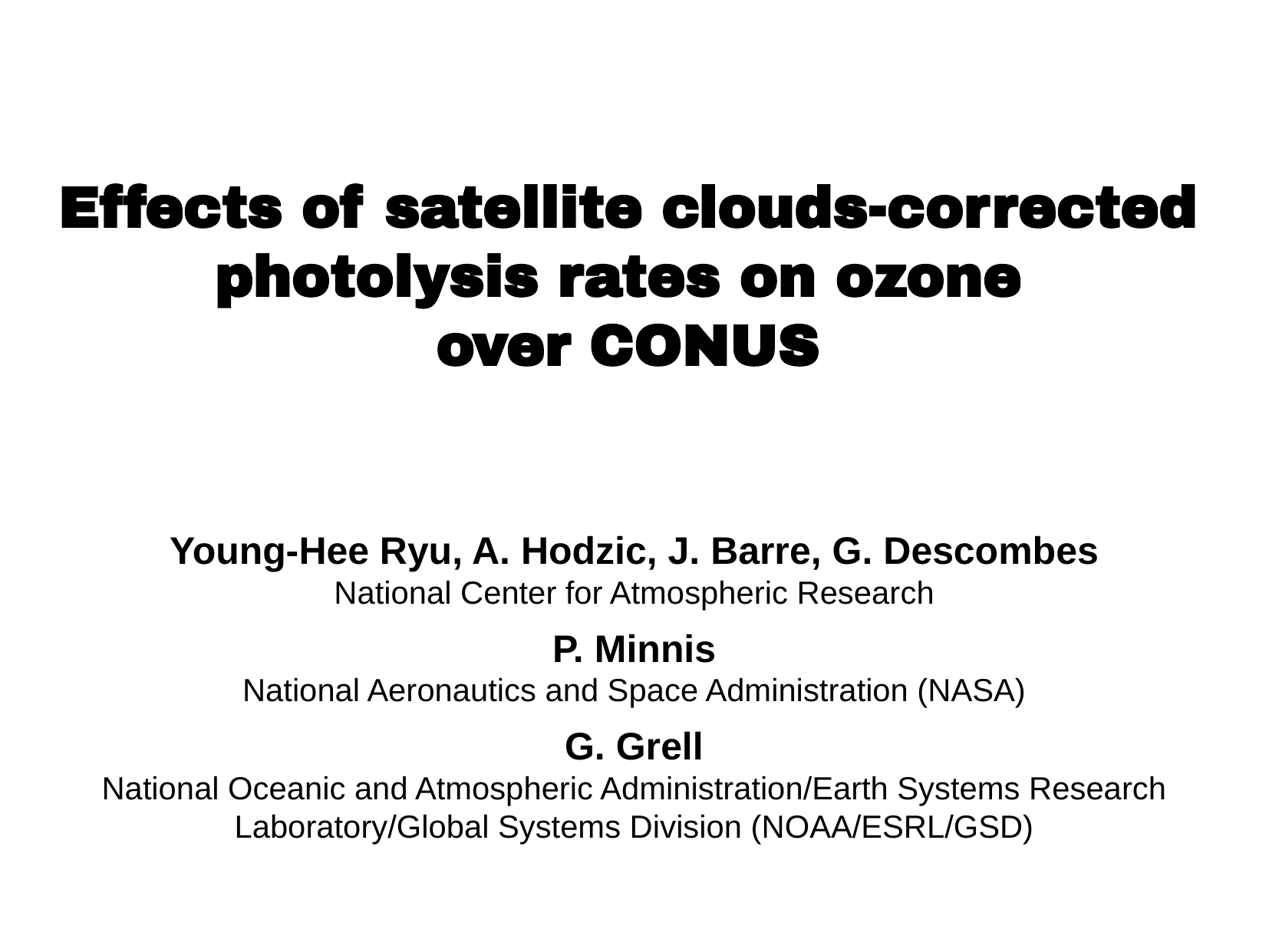

Effects of satellite clouds-corrected photolysis rates on ozone
over CONUS
Young-Hee Ryu, A. Hodzic, J. Barre, G. Descombes
National Center for Atmospheric Research

P. Minnis
National Aeronautics and Space Administration (NASA)

G. Grell
National Oceanic and Atmospheric Administration/Earth Systems Research Laboratory/Global Systems Division (NOAA/ESRL/GSD)